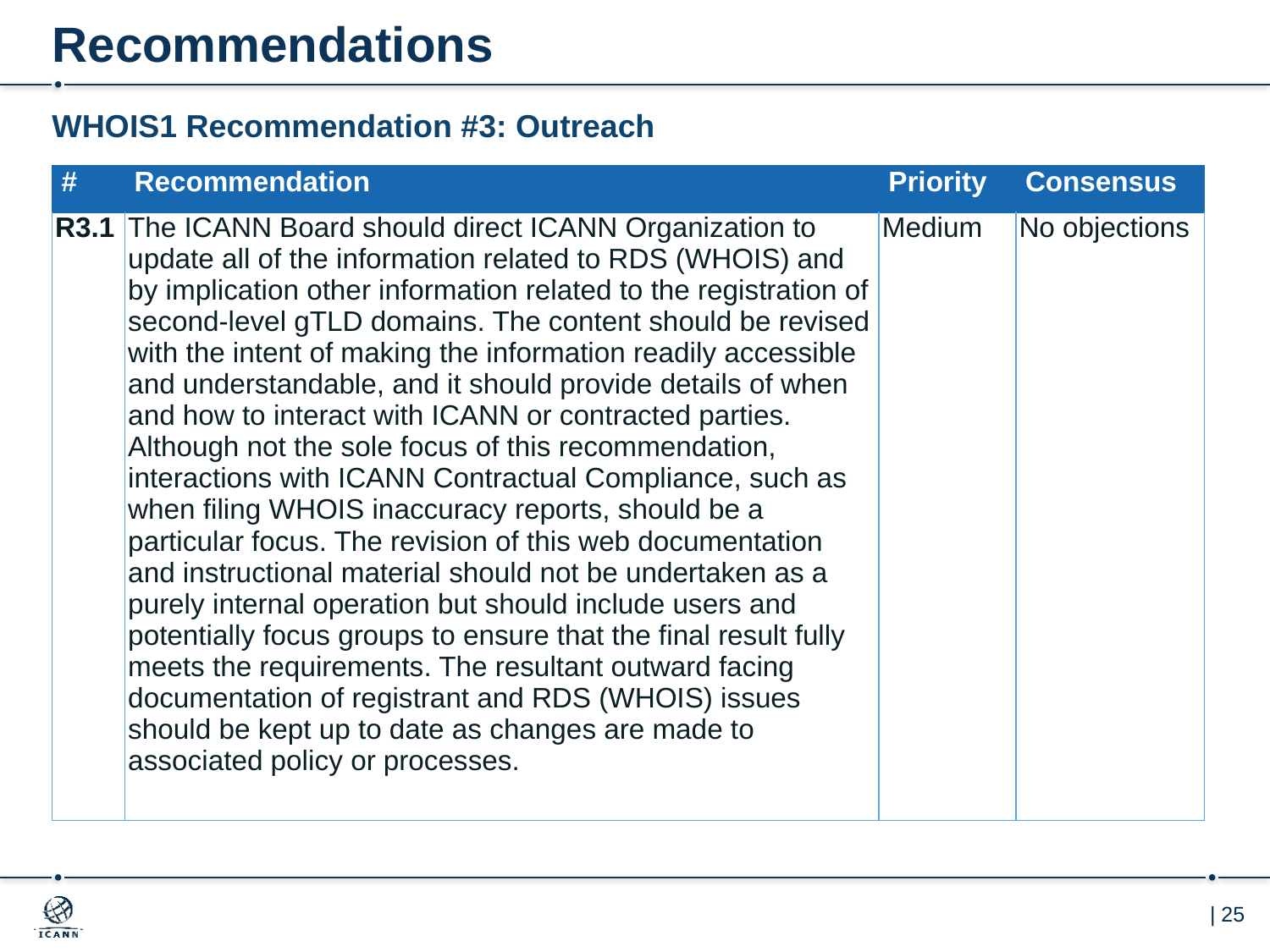

# Recommendations
WHOIS1 Recommendation #3: Outreach

| # | Recommendation | Priority | Consensus |
| --- | --- | --- | --- |
| R3.1 | The ICANN Board should direct ICANN Organization to update all of the information related to RDS (WHOIS) and by implication other information related to the registration of second-level gTLD domains. The content should be revised with the intent of making the information readily accessible and understandable, and it should provide details of when and how to interact with ICANN or contracted parties. Although not the sole focus of this recommendation, interactions with ICANN Contractual Compliance, such as when filing WHOIS inaccuracy reports, should be a particular focus. The revision of this web documentation and instructional material should not be undertaken as a purely internal operation but should include users and potentially focus groups to ensure that the final result fully meets the requirements. The resultant outward facing documentation of registrant and RDS (WHOIS) issues should be kept up to date as changes are made to associated policy or processes. | Medium | No objections |